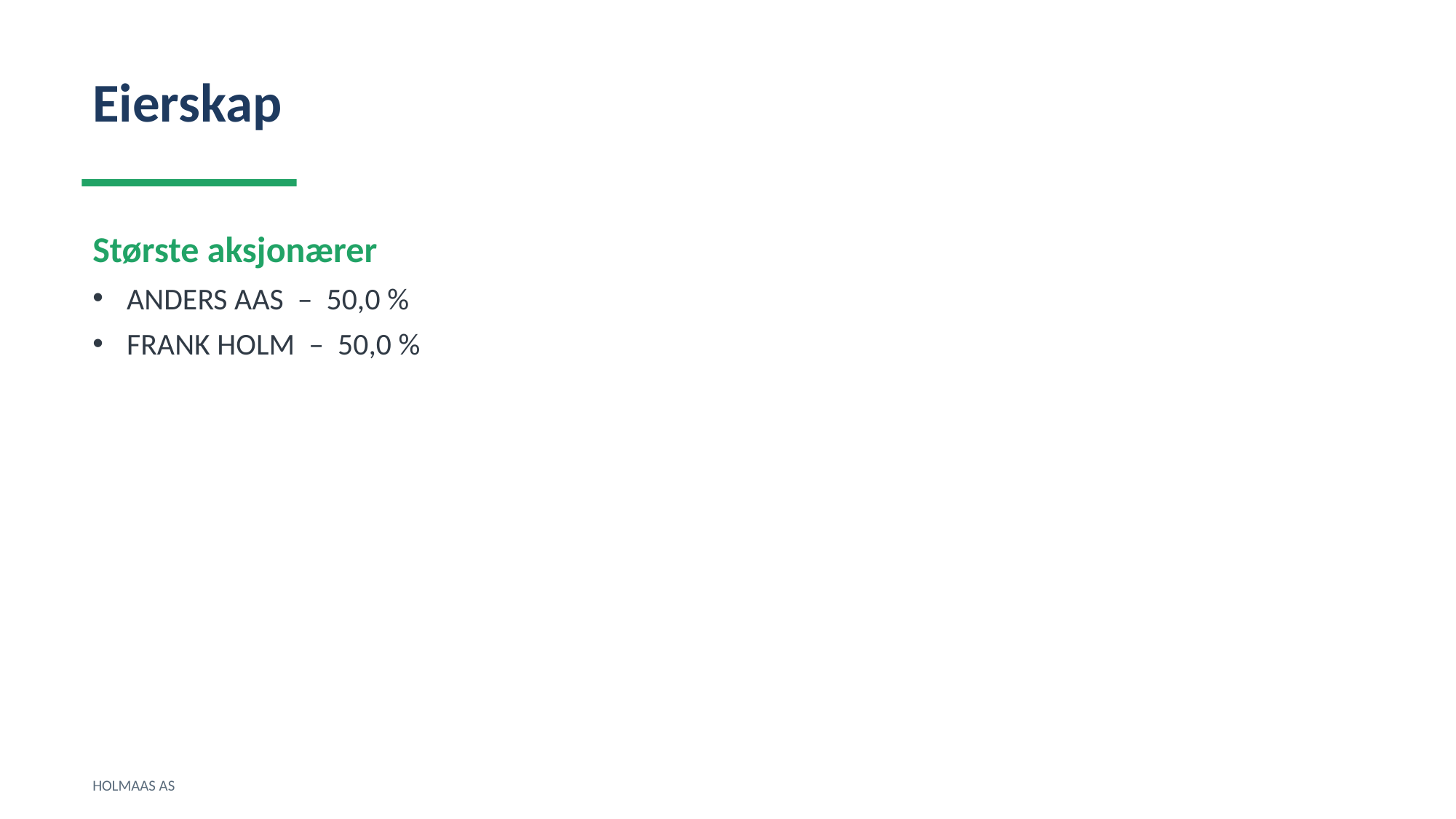

Eierskap

Største aksjonærer
ANDERS AAS  –  50,0 %
FRANK HOLM  –  50,0 %
HOLMAAS AS